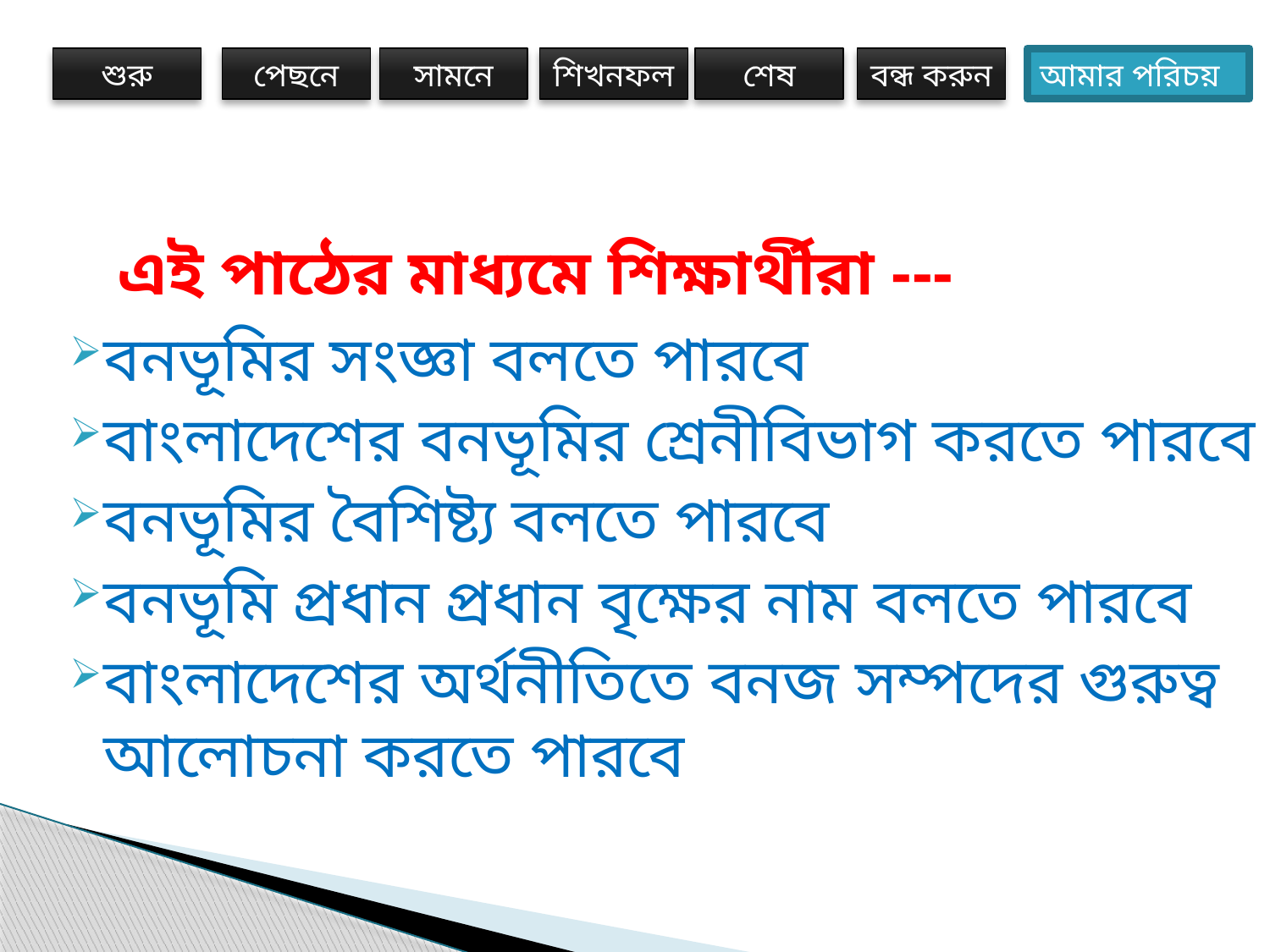

# এই পাঠের মাধ্যমে শিক্ষার্থীরা ---

বনভূমির সংজ্ঞা বলতে পারবে
বাংলাদেশের বনভূমির শ্রেনীবিভাগ করতে পারবে
বনভূমির বৈশিষ্ট্য বলতে পারবে
বনভূমি প্রধান প্রধান বৃক্ষের নাম বলতে পারবে
বাংলাদেশের অর্থনীতিতে বনজ সম্পদের গুরুত্ব আলোচনা করতে পারবে